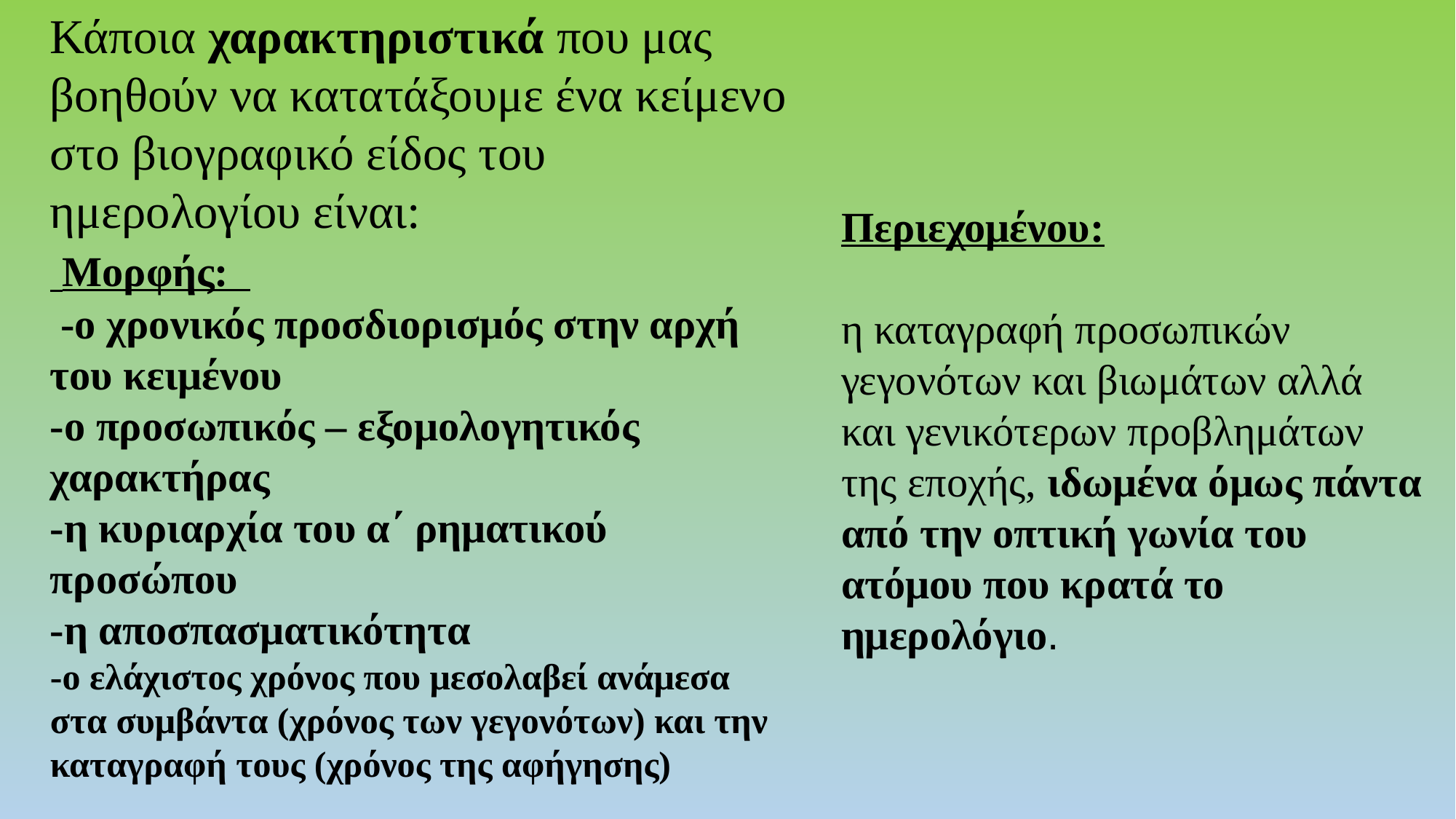

Κάποια χαρακτηριστικά που μας βοηθούν να κατατάξουμε ένα κείμενο στο βιογραφικό είδος του ημερολογίου είναι: Μορφής:
 -ο χρονικός προσδιορισμός στην αρχή του κειμένου-ο προσωπικός – εξομολογητικός χαρακτήρας-η κυριαρχία του α΄ ρηματικού προσώπου-η αποσπασματικότητα
-ο ελάχιστος χρόνος που μεσολαβεί ανάμεσα στα συμβάντα (χρόνος των γεγονότων) και την καταγραφή τους (χρόνος της αφήγησης)
Περιεχομένου:

η καταγραφή προσωπικών γεγονότων και βιωμάτων αλλά και γενικότερων προβλημάτων της εποχής, ιδωμένα όμως πάντα από την οπτική γωνία του ατόμου που κρατά το ημερολόγιο.